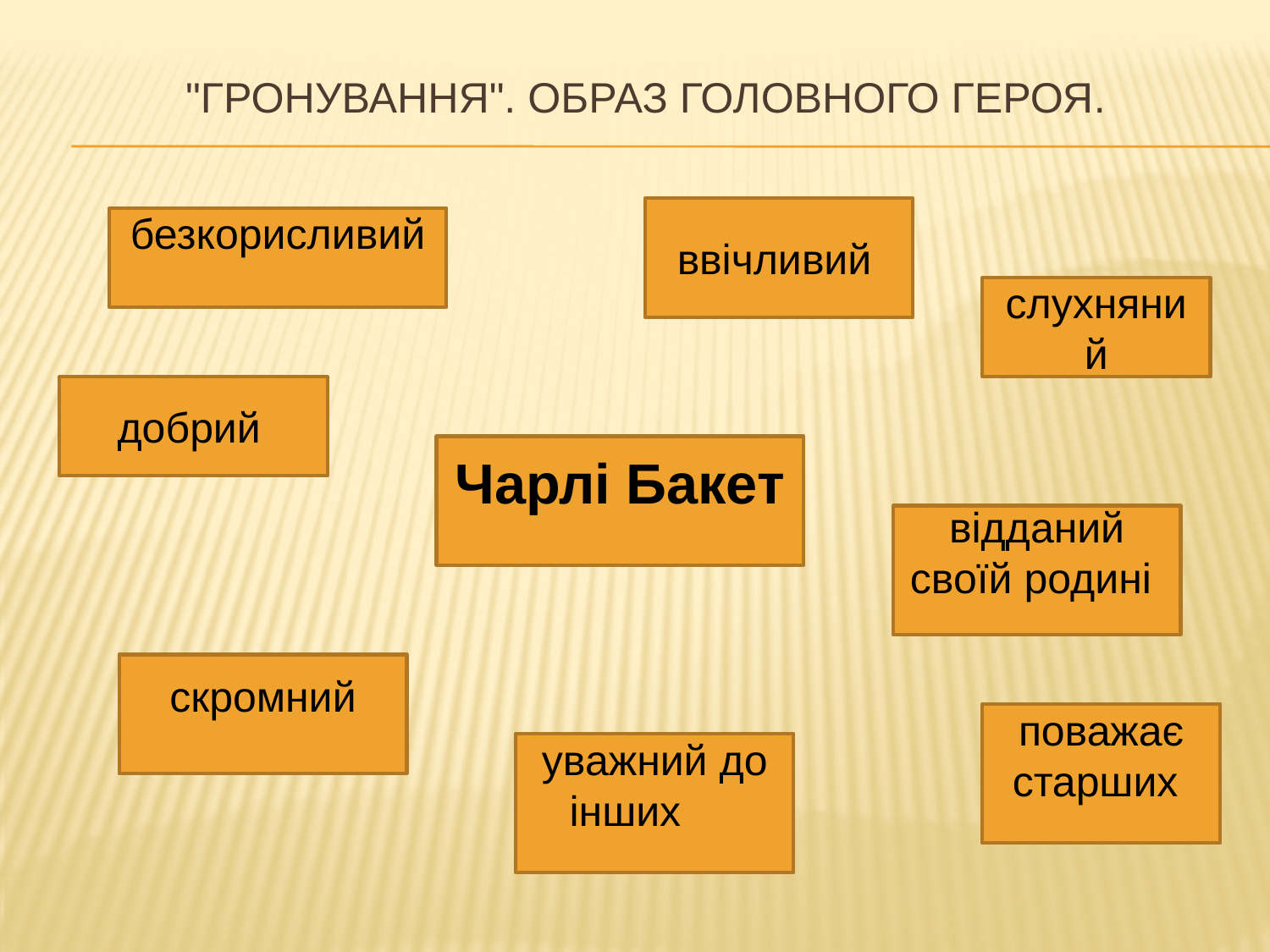

# "Гронування". Образ головного героя.
ввічливий
безкорисливий

слухняний
добрий
Чарлі Бакет

відданий своїй родині

скромний

поважає старших

уважний до інших